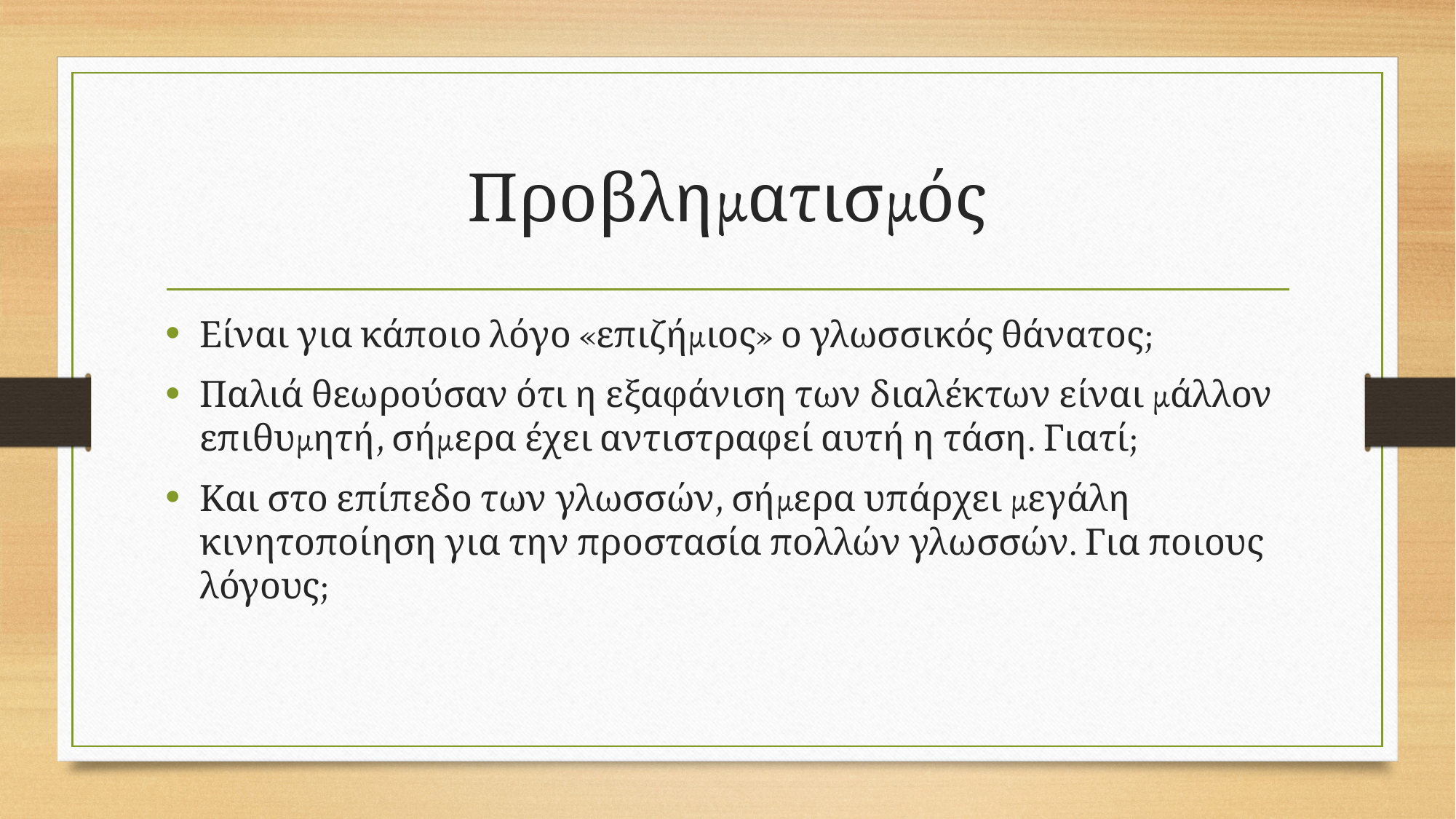

# Προβληματισμός
Είναι για κάποιο λόγο «επιζήμιος» ο γλωσσικός θάνατος;
Παλιά θεωρούσαν ότι η εξαφάνιση των διαλέκτων είναι μάλλον επιθυμητή, σήμερα έχει αντιστραφεί αυτή η τάση. Γιατί;
Και στο επίπεδο των γλωσσών, σήμερα υπάρχει μεγάλη κινητοποίηση για την προστασία πολλών γλωσσών. Για ποιους λόγους;